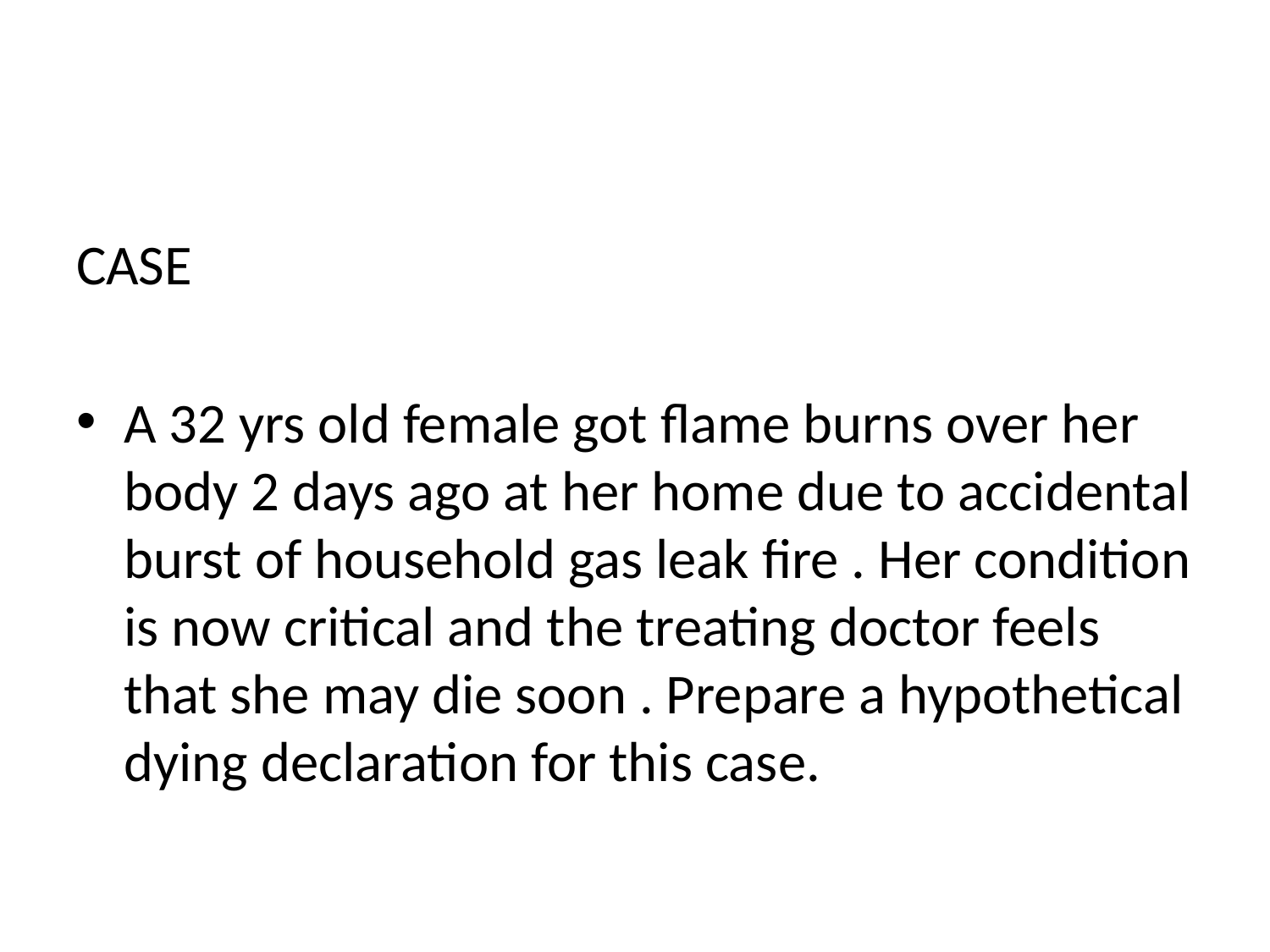

#
CASE

A 32 yrs old female got flame burns over her body 2 days ago at her home due to accidental burst of household gas leak fire . Her condition is now critical and the treating doctor feels that she may die soon . Prepare a hypothetical dying declaration for this case.